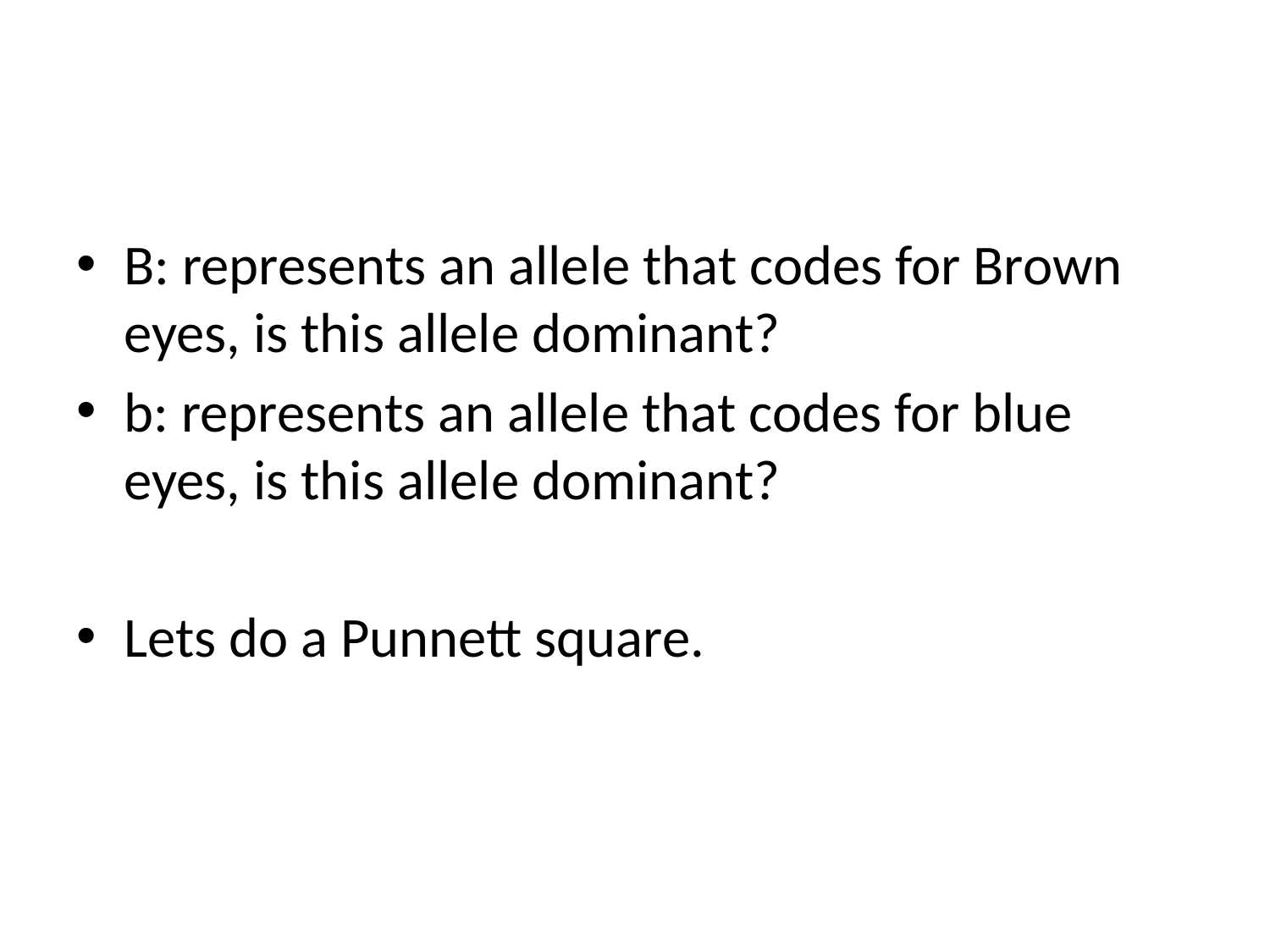

#
B: represents an allele that codes for Brown eyes, is this allele dominant?
b: represents an allele that codes for blue eyes, is this allele dominant?

Lets do a Punnett square.